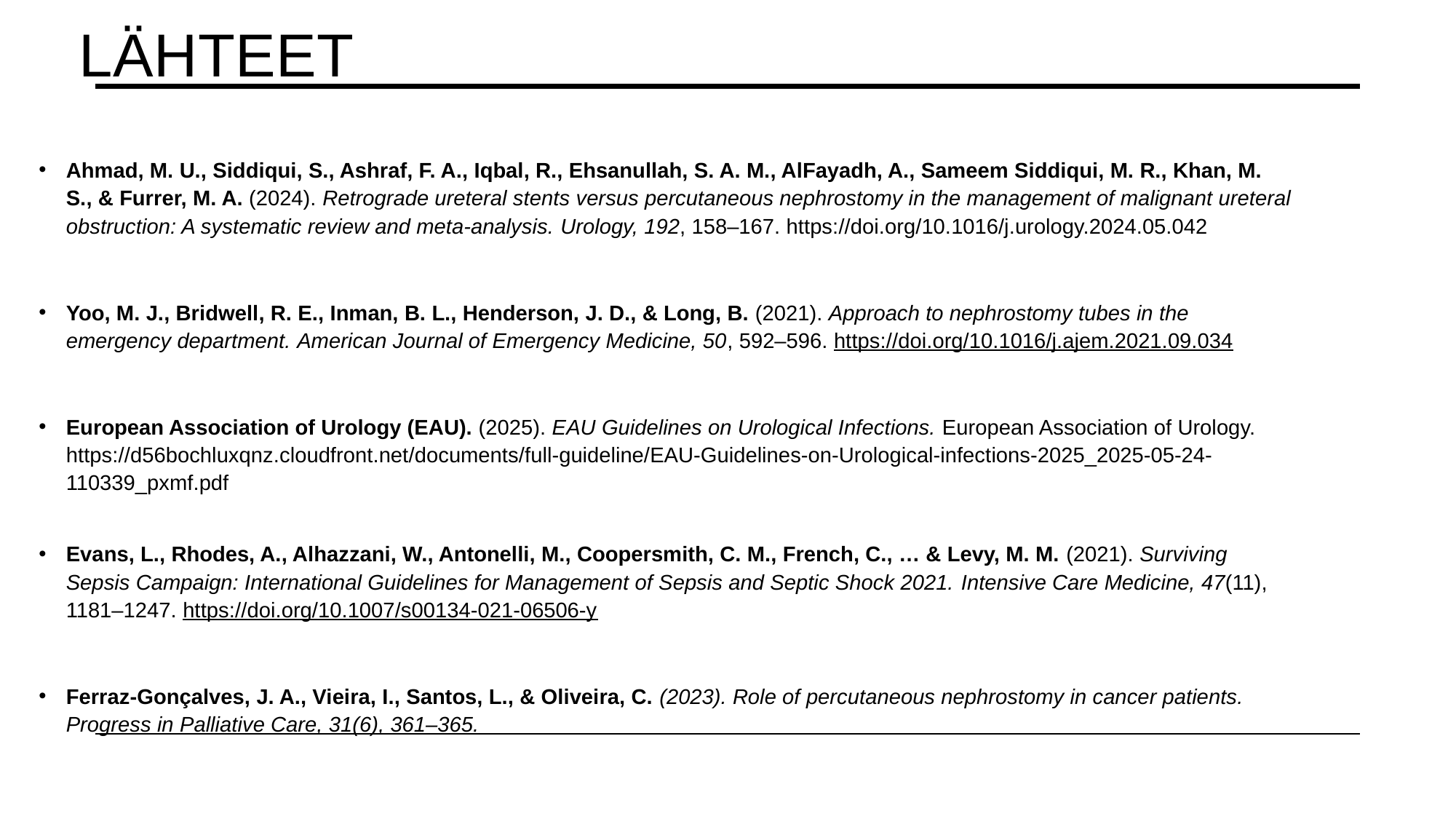

# lähteet

Ahmad, M. U., Siddiqui, S., Ashraf, F. A., Iqbal, R., Ehsanullah, S. A. M., AlFayadh, A., Sameem Siddiqui, M. R., Khan, M. S., & Furrer, M. A. (2024). Retrograde ureteral stents versus percutaneous nephrostomy in the management of malignant ureteral obstruction: A systematic review and meta-analysis. Urology, 192, 158–167. https://doi.org/10.1016/j.urology.2024.05.042

Yoo, M. J., Bridwell, R. E., Inman, B. L., Henderson, J. D., & Long, B. (2021). Approach to nephrostomy tubes in the emergency department. American Journal of Emergency Medicine, 50, 592–596. https://doi.org/10.1016/j.ajem.2021.09.034

European Association of Urology (EAU). (2025). EAU Guidelines on Urological Infections. European Association of Urology. https://d56bochluxqnz.cloudfront.net/documents/full-guideline/EAU-Guidelines-on-Urological-infections-2025_2025-05-24-110339_pxmf.pdf
Evans, L., Rhodes, A., Alhazzani, W., Antonelli, M., Coopersmith, C. M., French, C., … & Levy, M. M. (2021). Surviving Sepsis Campaign: International Guidelines for Management of Sepsis and Septic Shock 2021. Intensive Care Medicine, 47(11), 1181–1247. https://doi.org/10.1007/s00134-021-06506-y

Ferraz-Gonçalves, J. A., Vieira, I., Santos, L., & Oliveira, C. (2023). Role of percutaneous nephrostomy in cancer patients. Progress in Palliative Care, 31(6), 361–365.